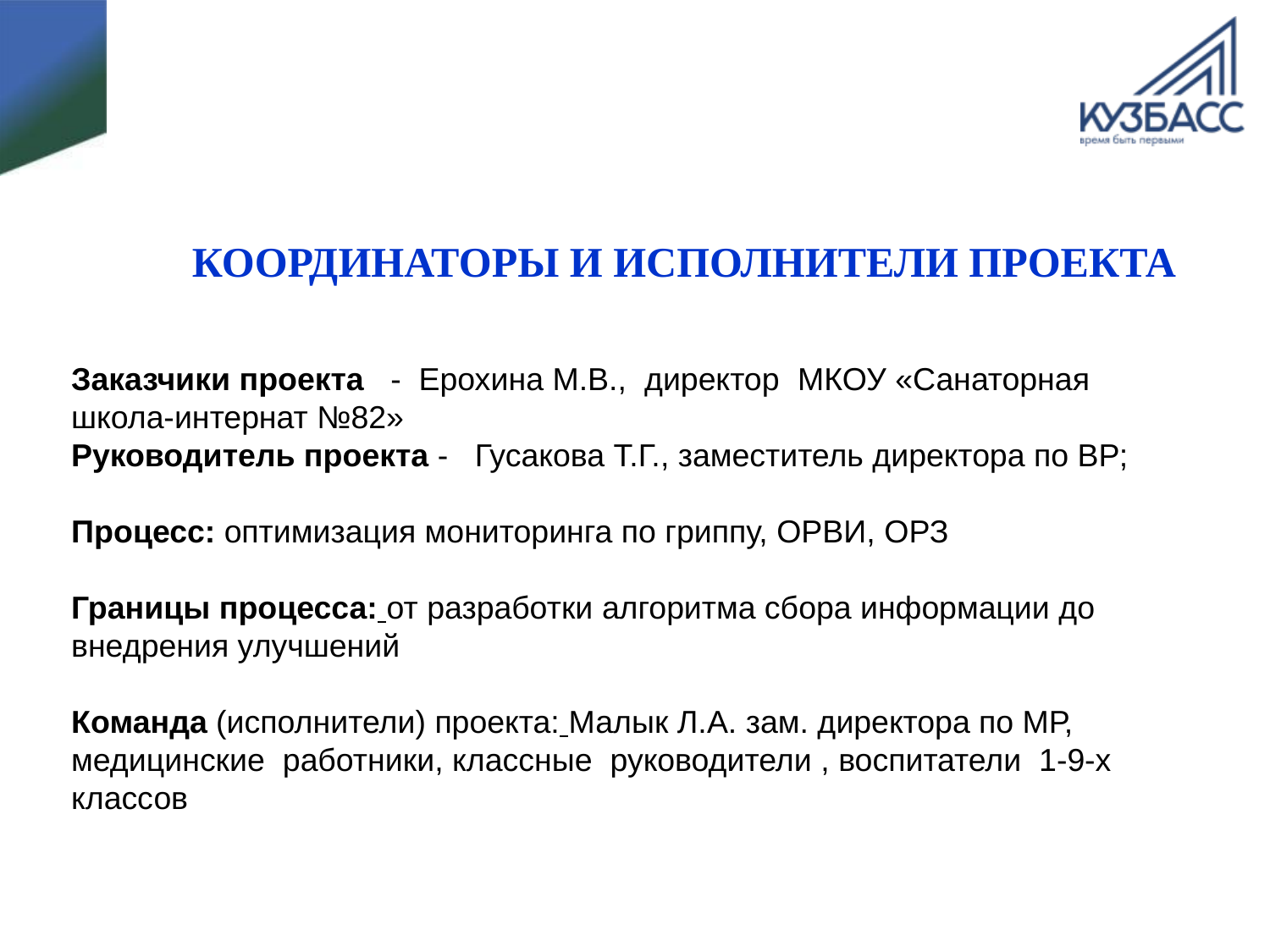

# КООРДИНАТОРЫ И ИСПОЛНИТЕЛИ ПРОЕКТА
Заказчики проекта   -  Ерохина М.В.,  директор  МКОУ «Санаторная школа-интернат №82»
Руководитель проекта -   Гусакова Т.Г., заместитель директора по ВР;
Процесс: оптимизация мониторинга по гриппу, ОРВИ, ОРЗ

Границы процесса: от разработки алгоритма сбора информации до внедрения улучшений

Команда (исполнители) проекта: Малык Л.А. зам. директора по МР, медицинские  работники, классные  руководители , воспитатели  1-9-х  классов